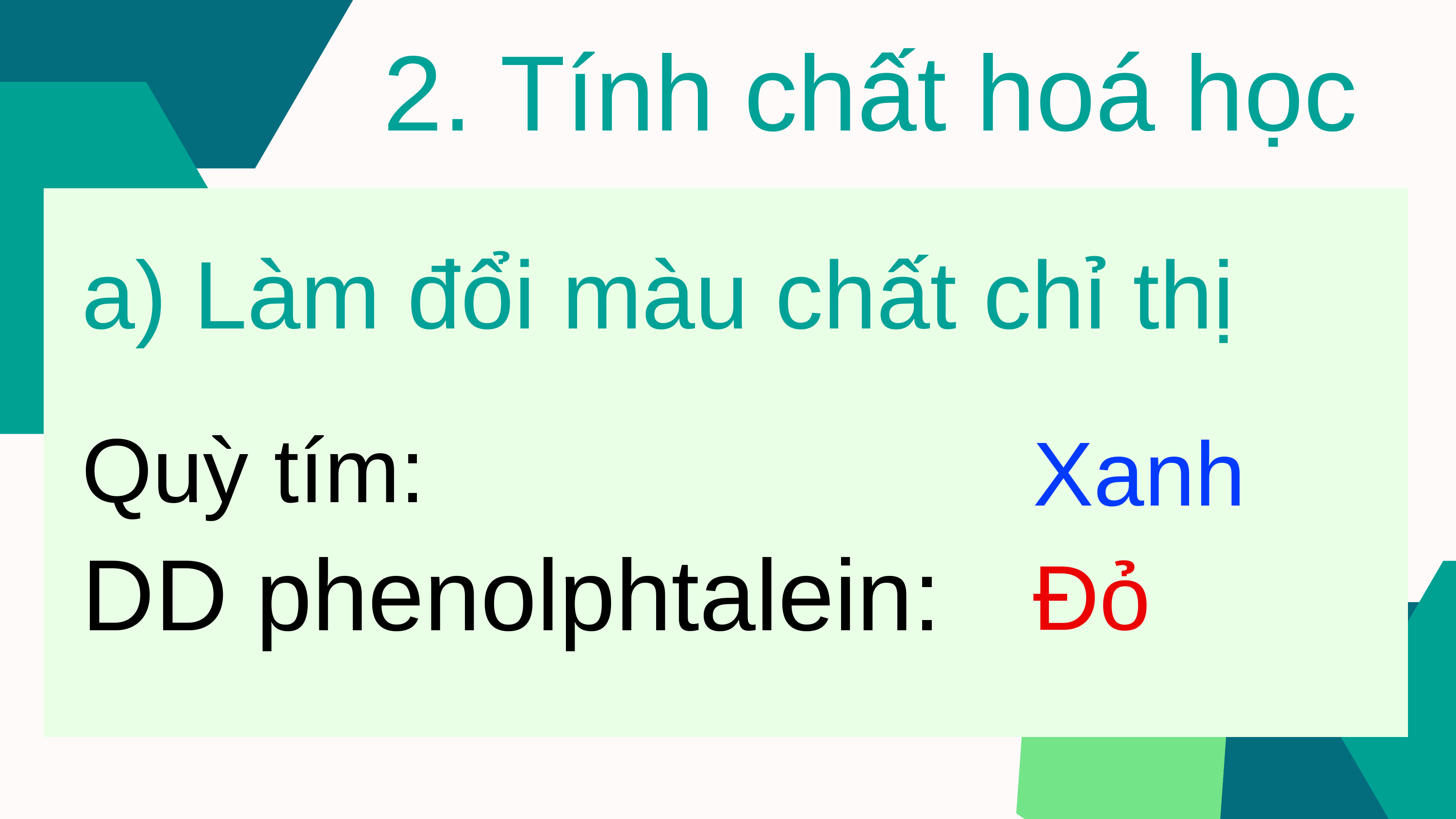

2. Tính chất hoá học

a) Làm đổi màu chất chỉ thị
Quỳ tím:
Xanh
DD phenolphtalein:
Đỏ